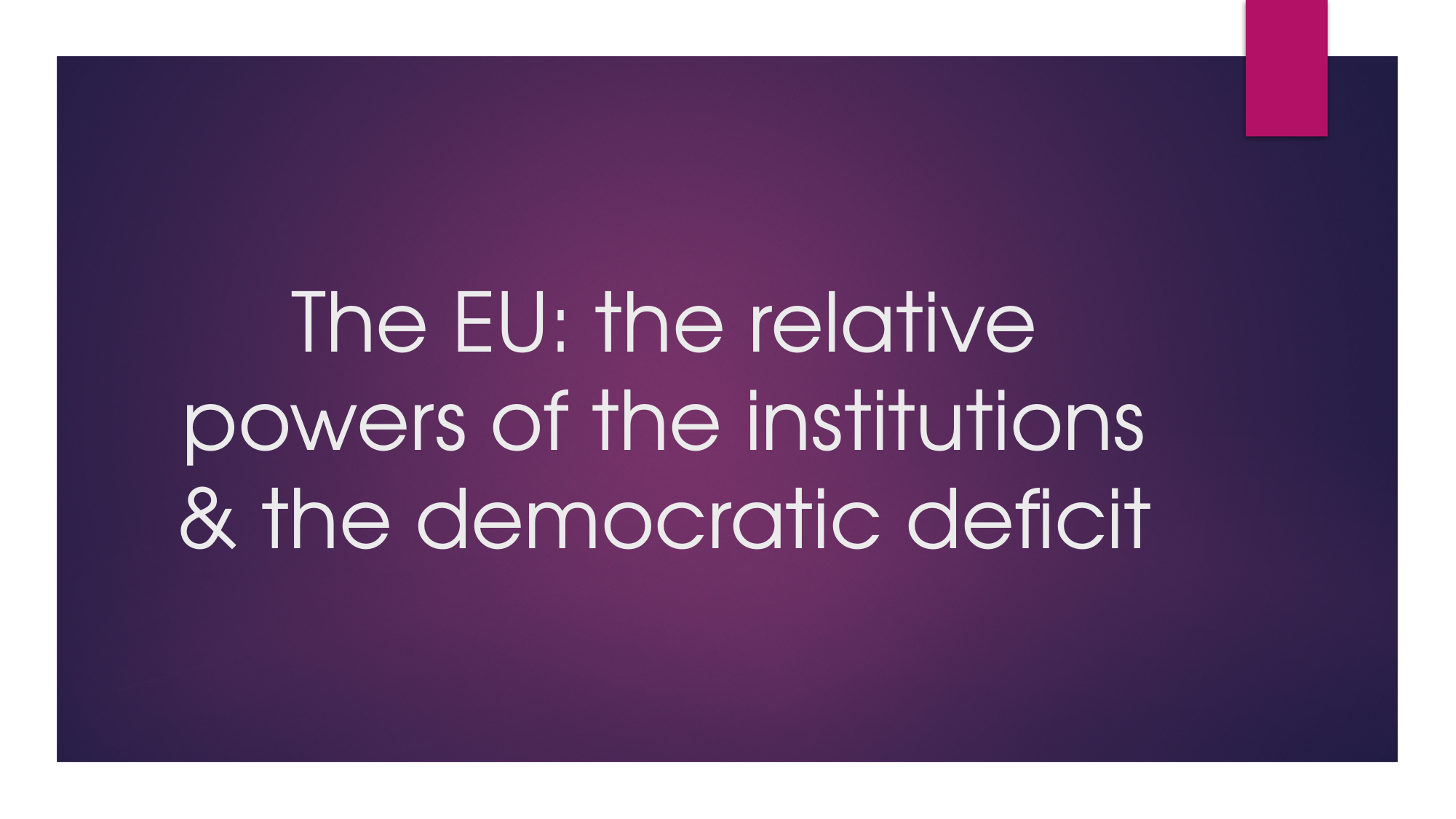

# The EU: the relative powers of the institutions & the democratic deficit